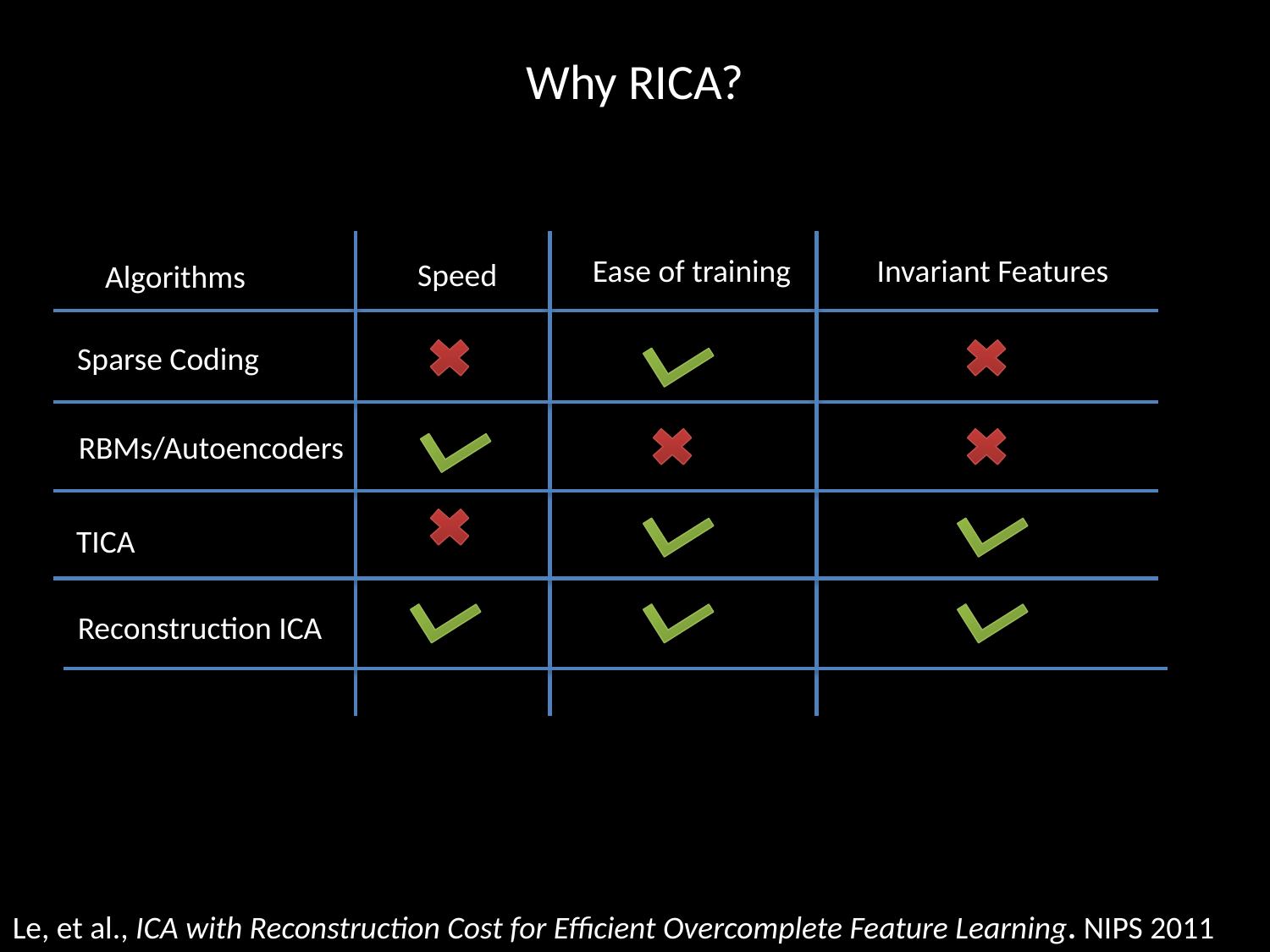

Why RICA?
Ease of training
Invariant Features
Speed
Algorithms
Sparse Coding

RBMs/Autoencoders

TICA

Reconstruction ICA
Le, et al., ICA with Reconstruction Cost for Efficient Overcomplete Feature Learning. NIPS 2011